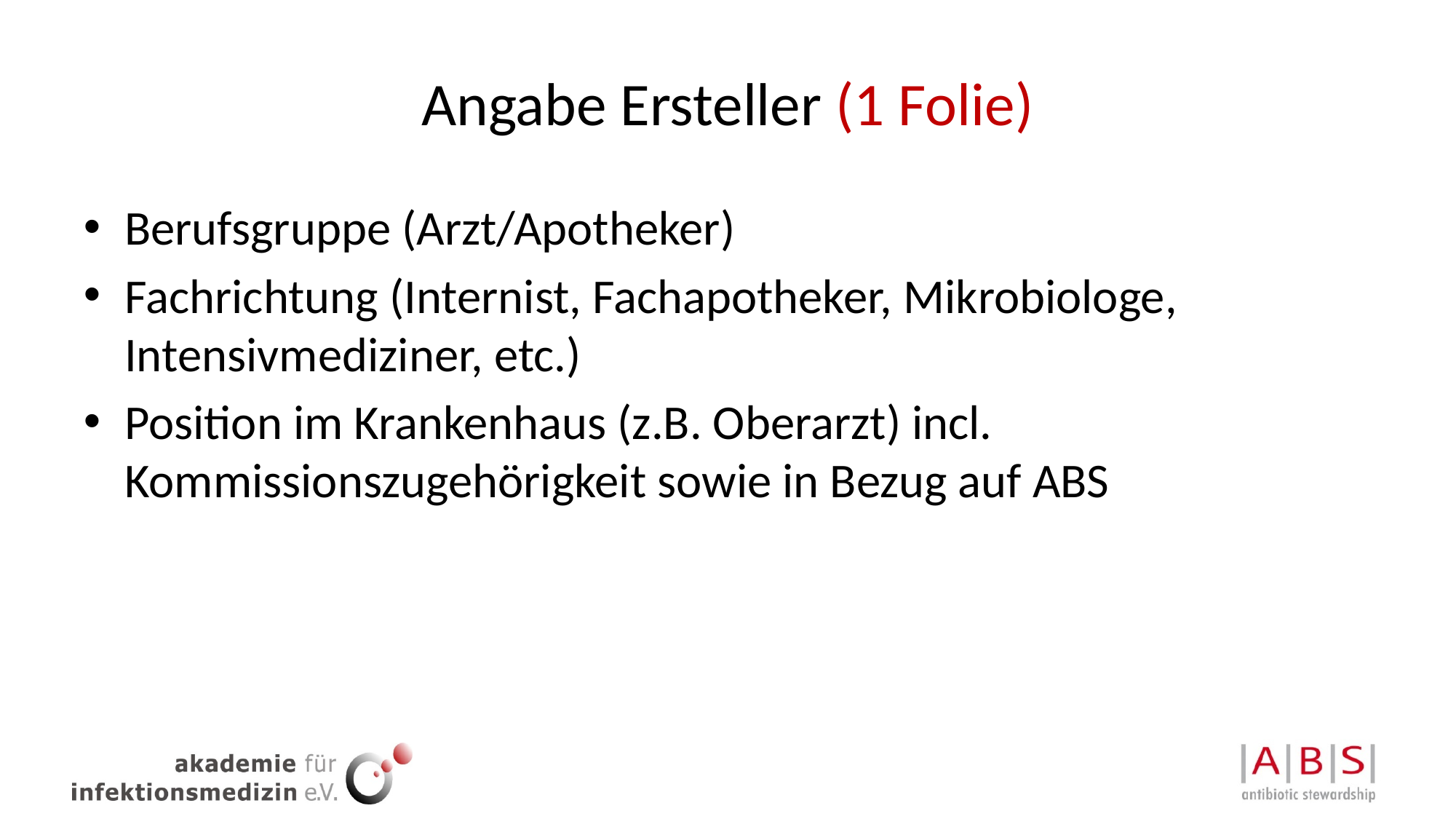

# Angabe Ersteller (1 Folie)
Berufsgruppe (Arzt/Apotheker)
Fachrichtung (Internist, Fachapotheker, Mikrobiologe, Intensivmediziner, etc.)
Position im Krankenhaus (z.B. Oberarzt) incl. Kommissionszugehörigkeit sowie in Bezug auf ABS